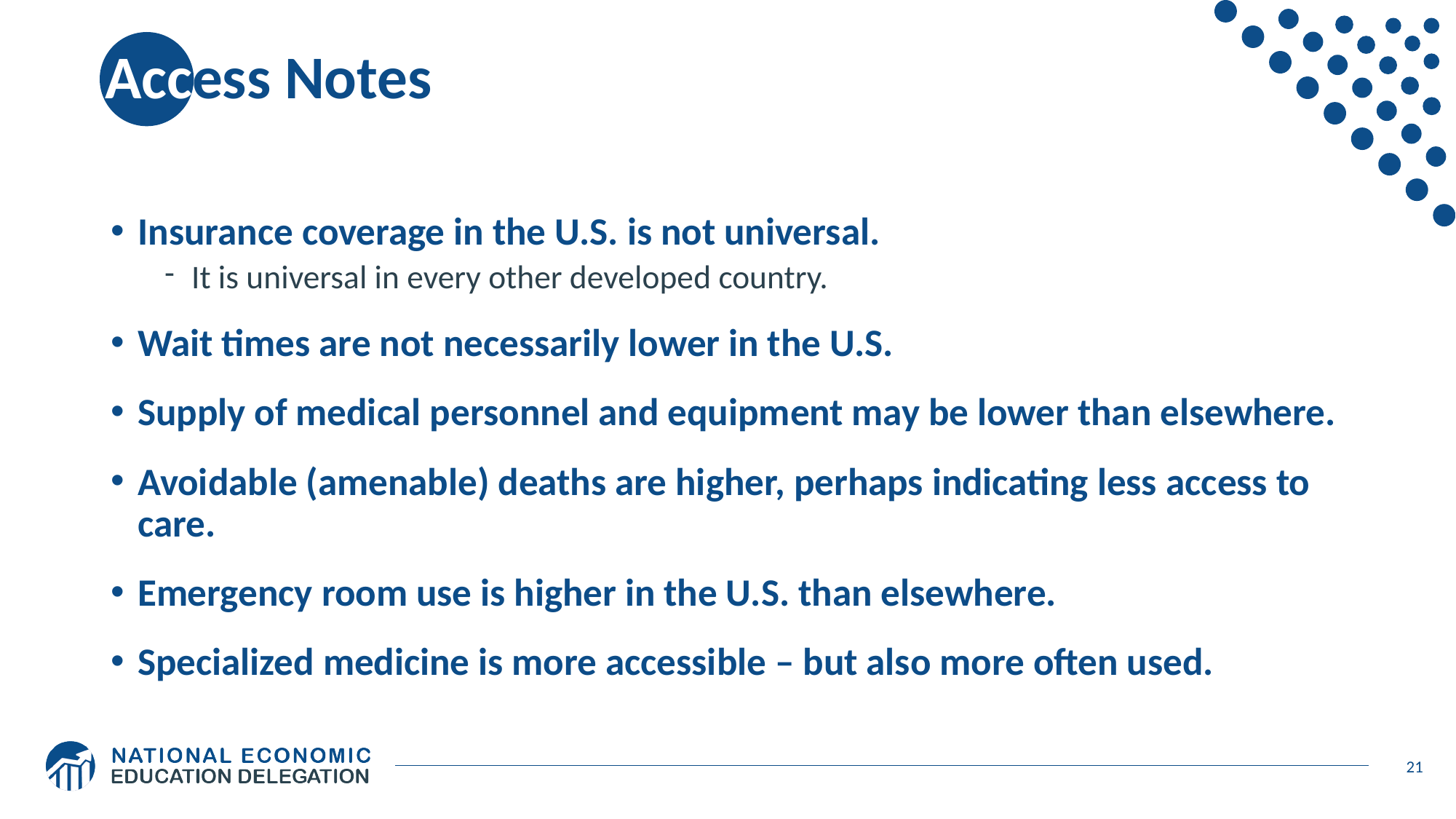

# Access Notes
Insurance coverage in the U.S. is not universal.
It is universal in every other developed country.
Wait times are not necessarily lower in the U.S.
Supply of medical personnel and equipment may be lower than elsewhere.
Avoidable (amenable) deaths are higher, perhaps indicating less access to care.
Emergency room use is higher in the U.S. than elsewhere.
Specialized medicine is more accessible – but also more often used.
21